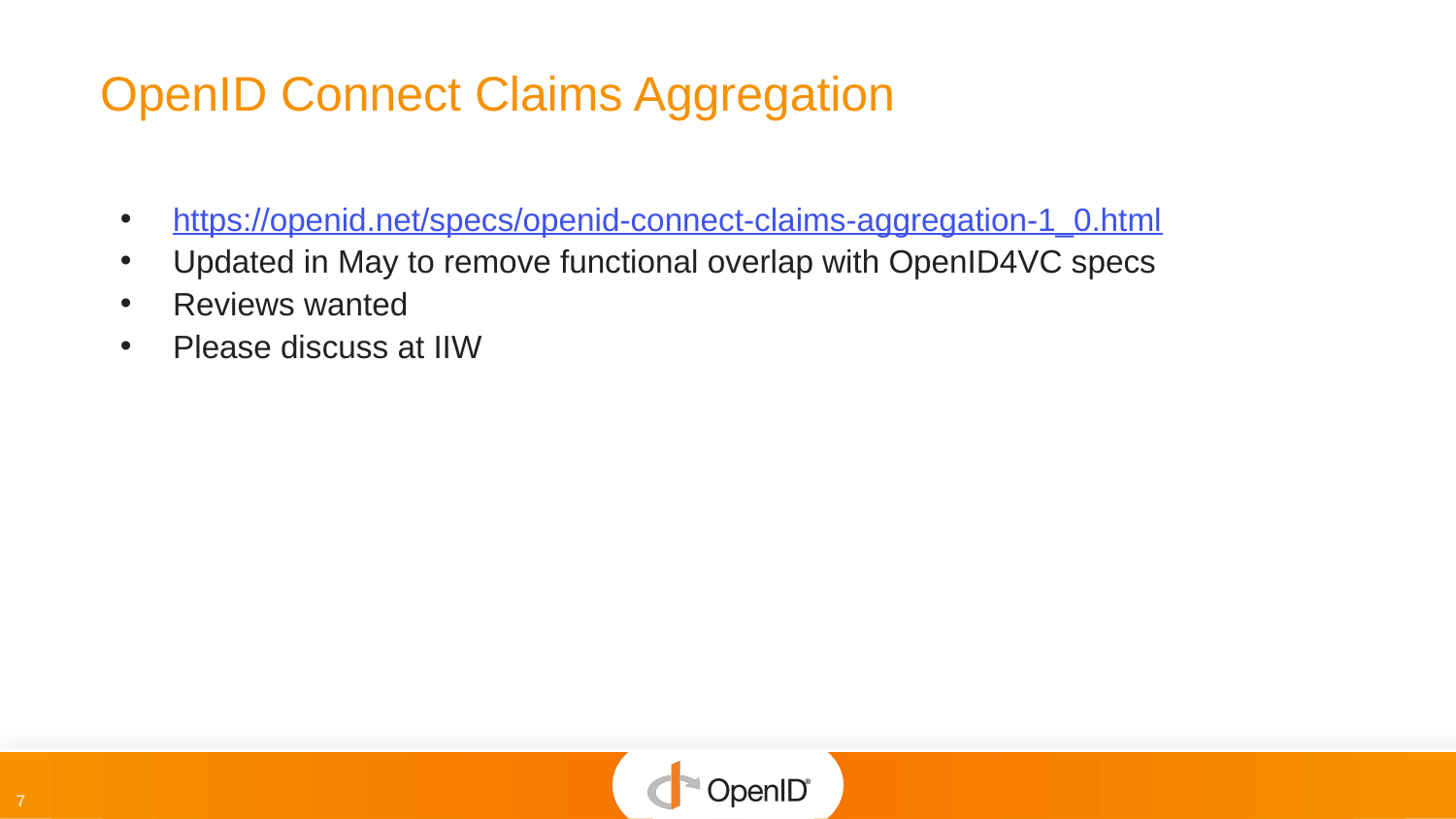

# OpenID Connect Claims Aggregation
https://openid.net/specs/openid-connect-claims-aggregation-1_0.html
Updated in May to remove functional overlap with OpenID4VC specs
Reviews wanted
Please discuss at IIW